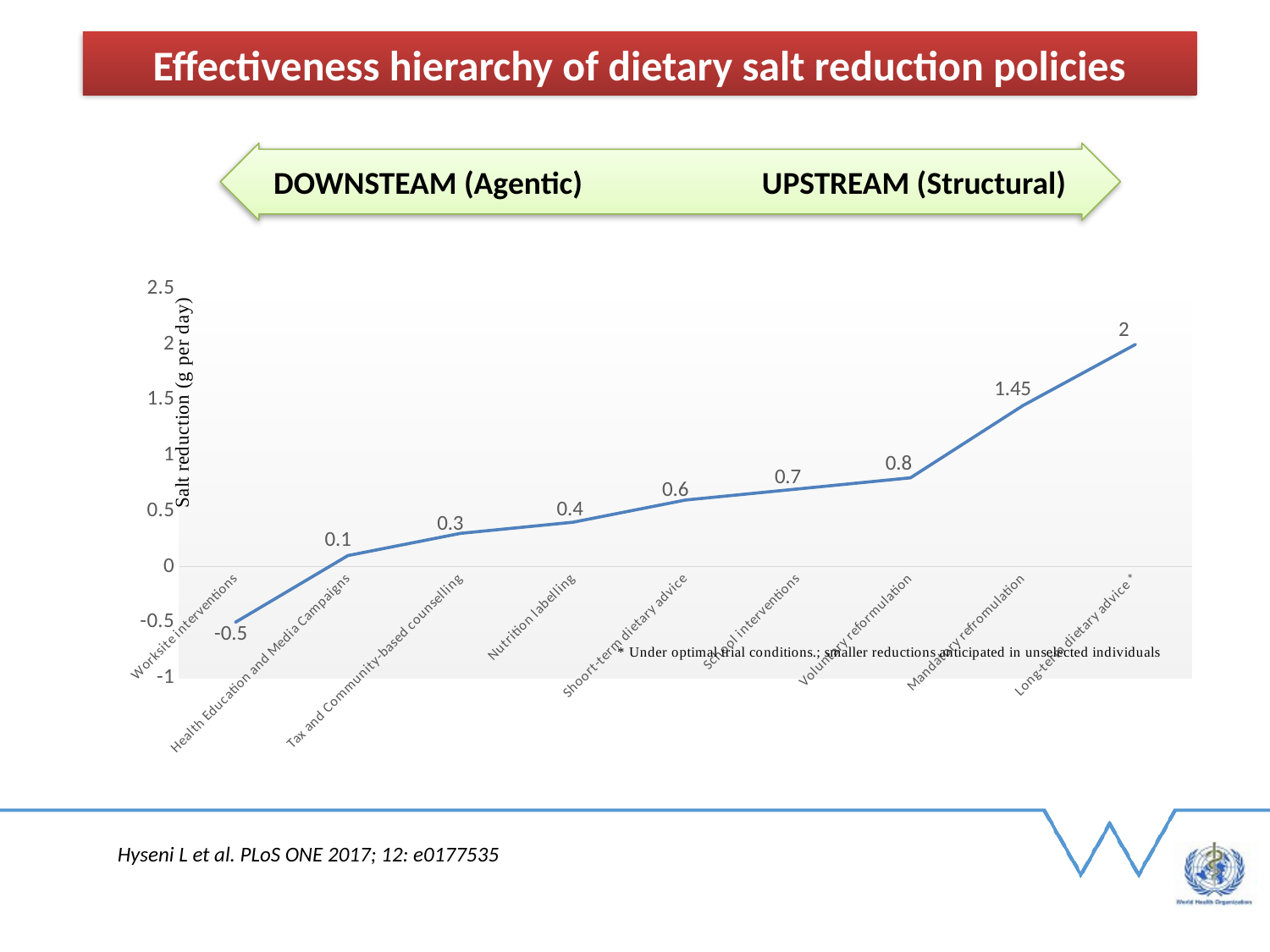

Effectiveness hierarchy of dietary salt reduction policies
DOWNSTEAM (Agentic)                         UPSTREAM (Structural)

### Chart

| Category | Salt reduction (g/day) |
|---|---|
| Worksite interventions | -0.5 |
| Health Education and Media Campaigns | 0.1 |
| Tax and Community-based counselling | 0.3 |
| Nutrition labelling | 0.4 |
| Shoort-term dietary advice | 0.6 |
| School interventions | 0.7 |
| Voluntary reformulation | 0.8 |
| Mandatory refromulation | 1.45 |
| Long-term dietary advice * | 2.0 |
Hyseni L et al. PLoS ONE 2017; 12: e0177535